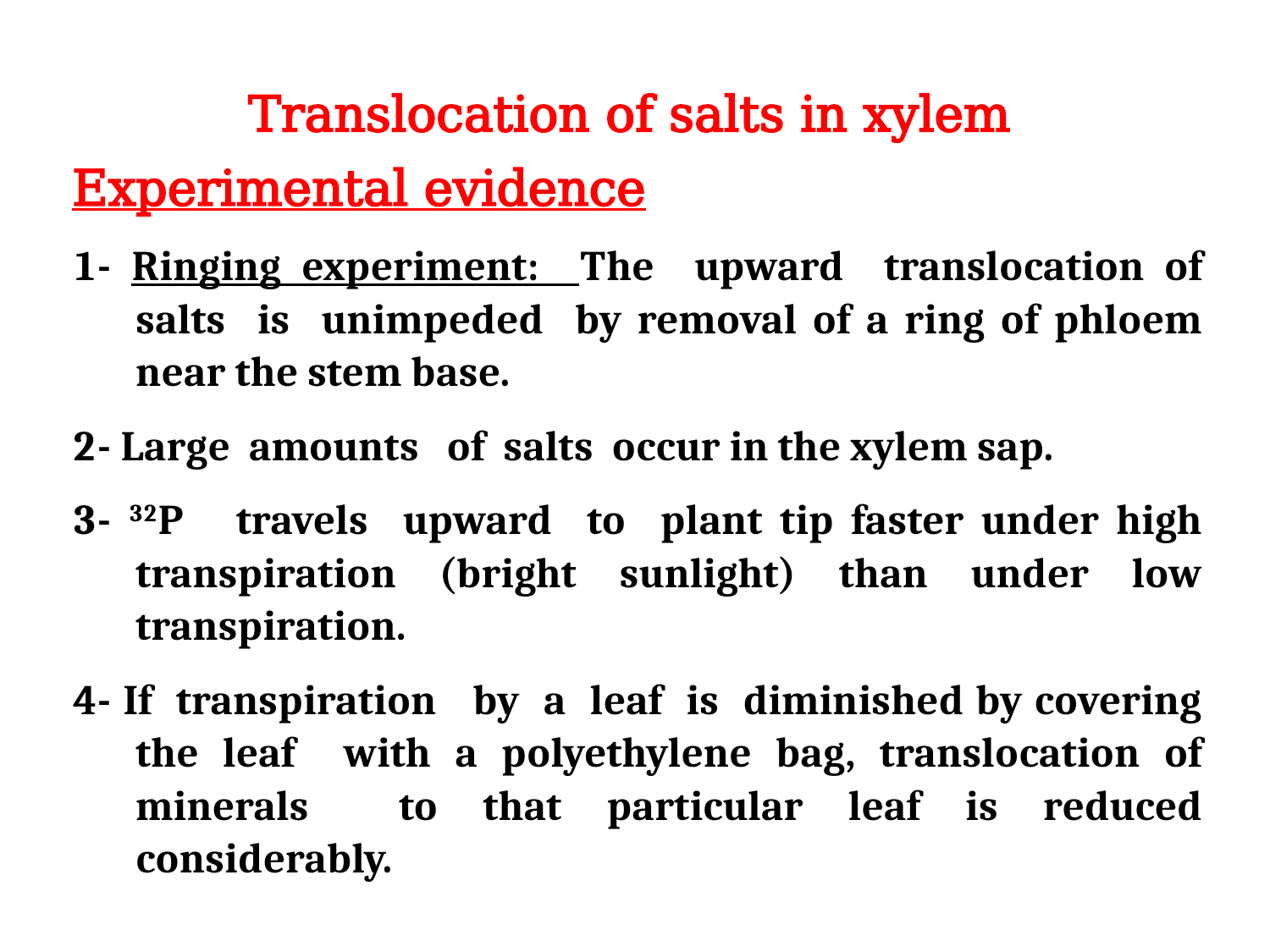

Translocation of salts in xylem
Experimental evidence
1- Ringing experiment:  The  upward  translocation of salts  is  unimpeded  by removal of a ring of phloem near the stem base.
2- Large  amounts   of  salts  occur in the xylem sap.
3- 32P   travels  upward  to  plant tip faster under high transpiration (bright sunlight) than under low transpiration.
4- If  transpiration   by  a  leaf  is  diminished by covering the leaf  with a polyethylene bag, translocation of minerals  to that particular leaf is reduced considerably.